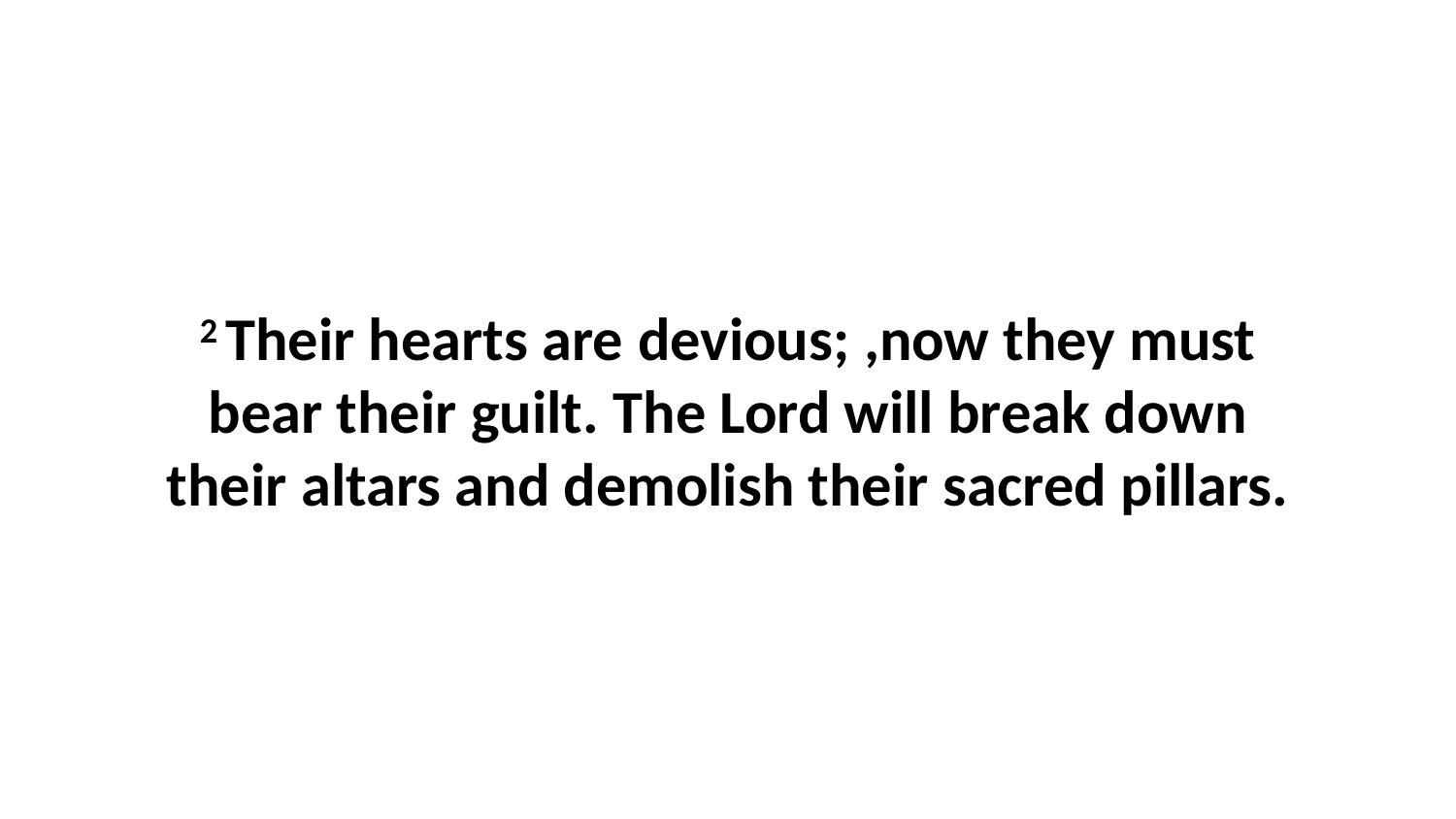

2 Their hearts are devious; ,now they must bear their guilt. The Lord will break down their altars and demolish their sacred pillars.